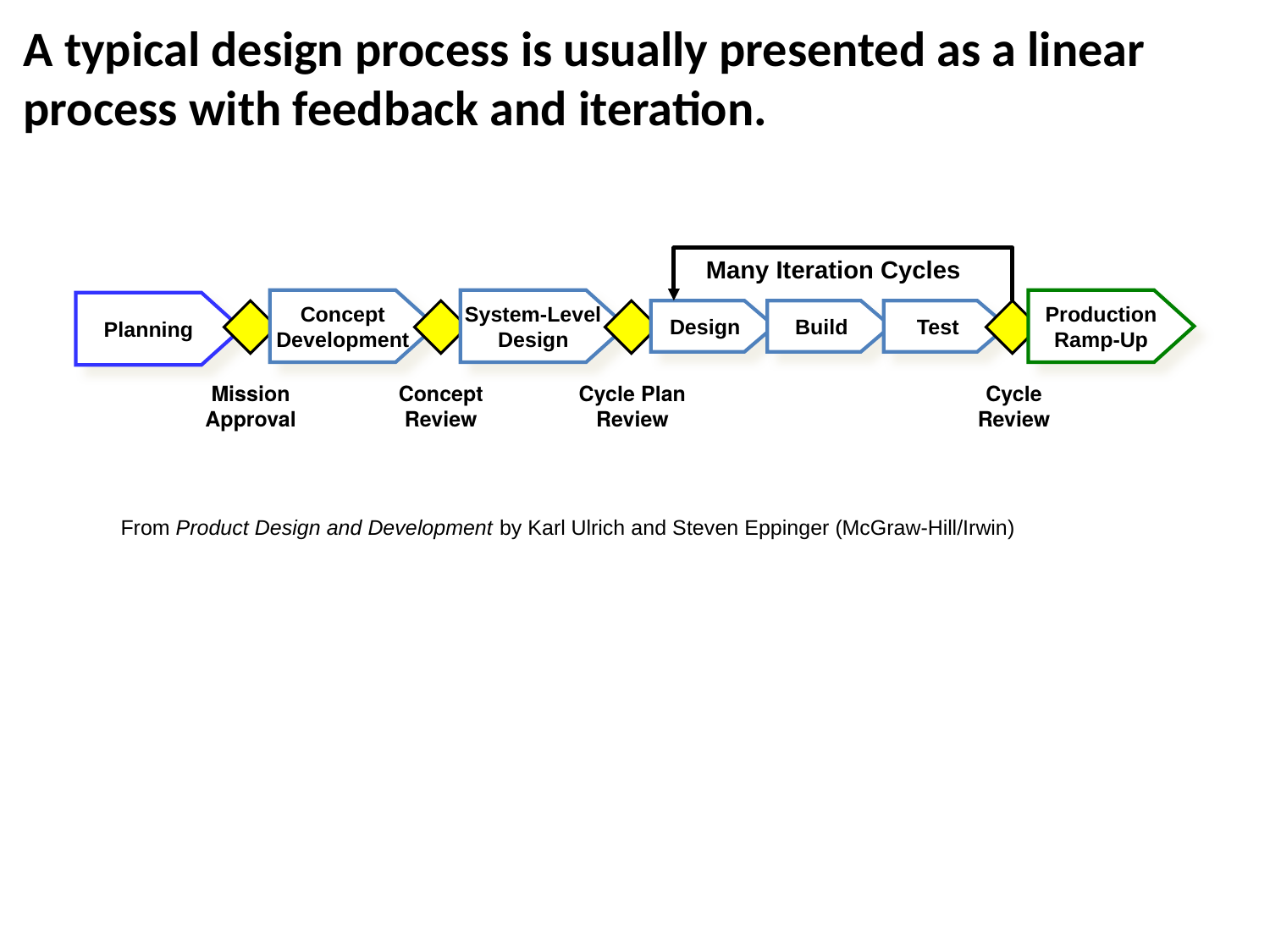

# A typical design process is usually presented as a linear process with feedback and iteration.

Many Iteration Cycles
Concept
Development
System-Level
Design
Production
Ramp-Up
Planning

Design
Build
Test

Mission
Approval
Concept
Review
Cycle Plan
Review
Cycle
Review
From Product Design and Development by Karl Ulrich and Steven Eppinger (McGraw-Hill/Irwin)